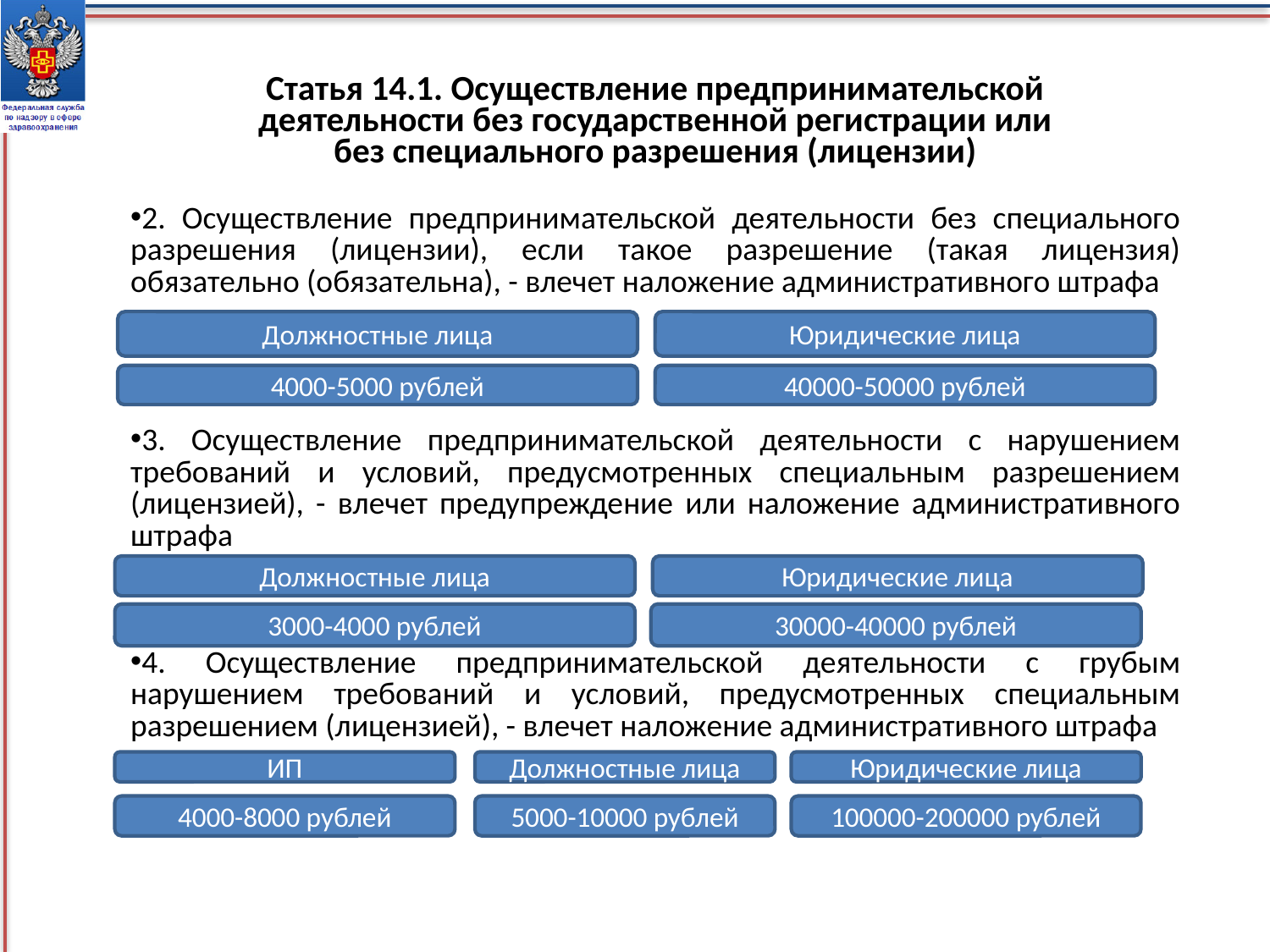

# Статья 14.1. Осуществление предпринимательской деятельности без государственной регистрации или без специального разрешения (лицензии)
2. Осуществление предпринимательской деятельности без специального разрешения (лицензии), если такое разрешение (такая лицензия) обязательно (обязательна), - влечет наложение административного штрафа

3. Осуществление предпринимательской деятельности с нарушением требований и условий, предусмотренных специальным разрешением (лицензией), - влечет предупреждение или наложение административного штрафа

4. Осуществление предпринимательской деятельности с грубым нарушением требований и условий, предусмотренных специальным разрешением (лицензией), - влечет наложение административного штрафа

Должностные лица
Юридические лица
4000-5000 рублей
40000-50000 рублей
Должностные лица
Юридические лица
3000-4000 рублей
30000-40000 рублей
ИП
Должностные лица
Юридические лица
4000-8000 рублей
5000-10000 рублей
100000-200000 рублей